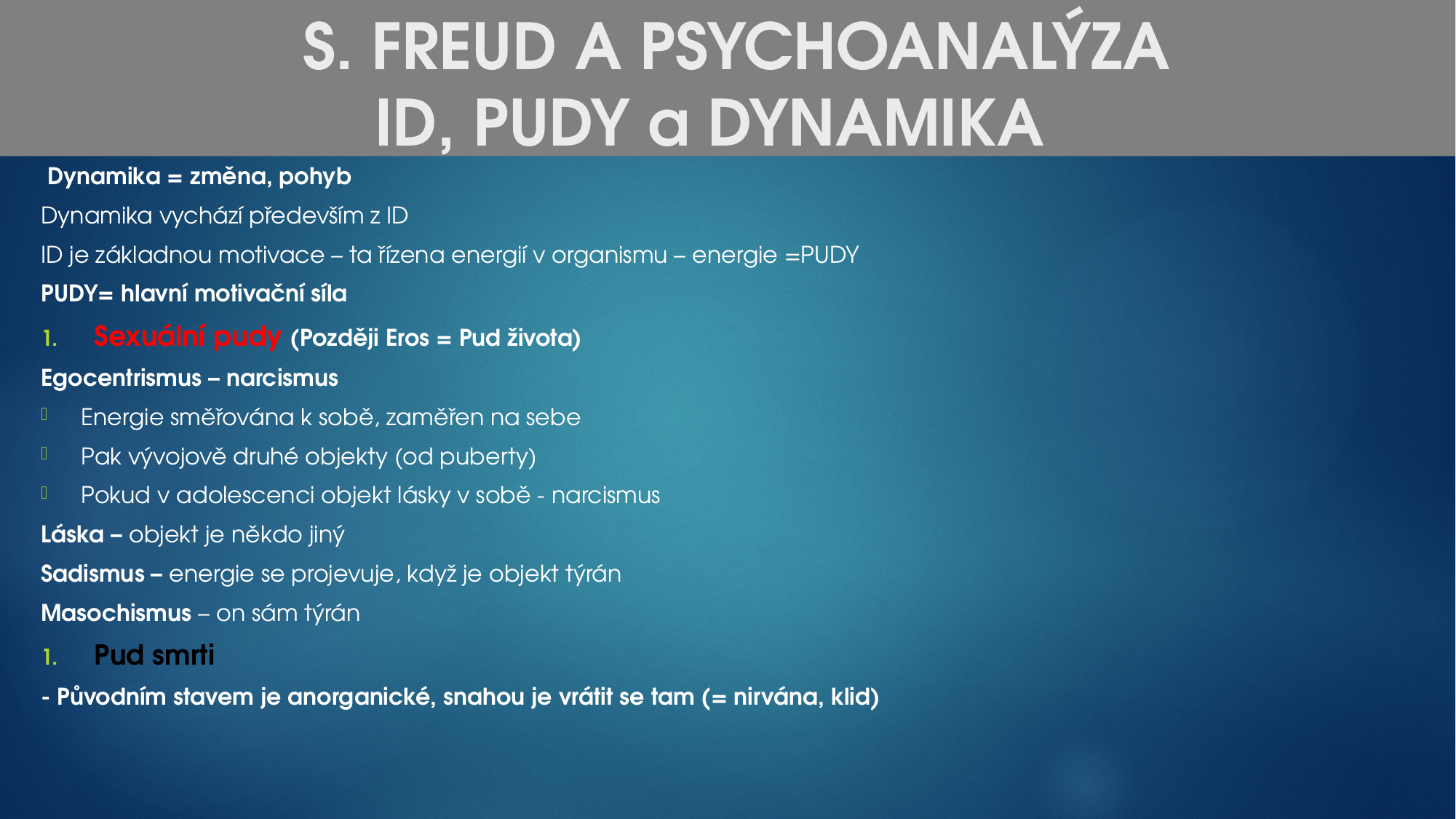

# S. FREUD A PSYCHOANALÝZA ID, PUDY a DYNAMIKA
 Dynamika = změna, pohyb
Dynamika vychází především z ID
ID je základnou motivace – ta řízena energií v organismu – energie =PUDY
PUDY= hlavní motivační síla
Sexuální pudy (Později Eros = Pud života)
Egocentrismus – narcismus
Energie směřována k sobě, zaměřen na sebe
Pak vývojově druhé objekty (od puberty)
Pokud v adolescenci objekt lásky v sobě - narcismus
Láska – objekt je někdo jiný
Sadismus – energie se projevuje, když je objekt týrán
Masochismus – on sám týrán
Pud smrti
- Původním stavem je anorganické, snahou je vrátit se tam (= nirvána, klid)